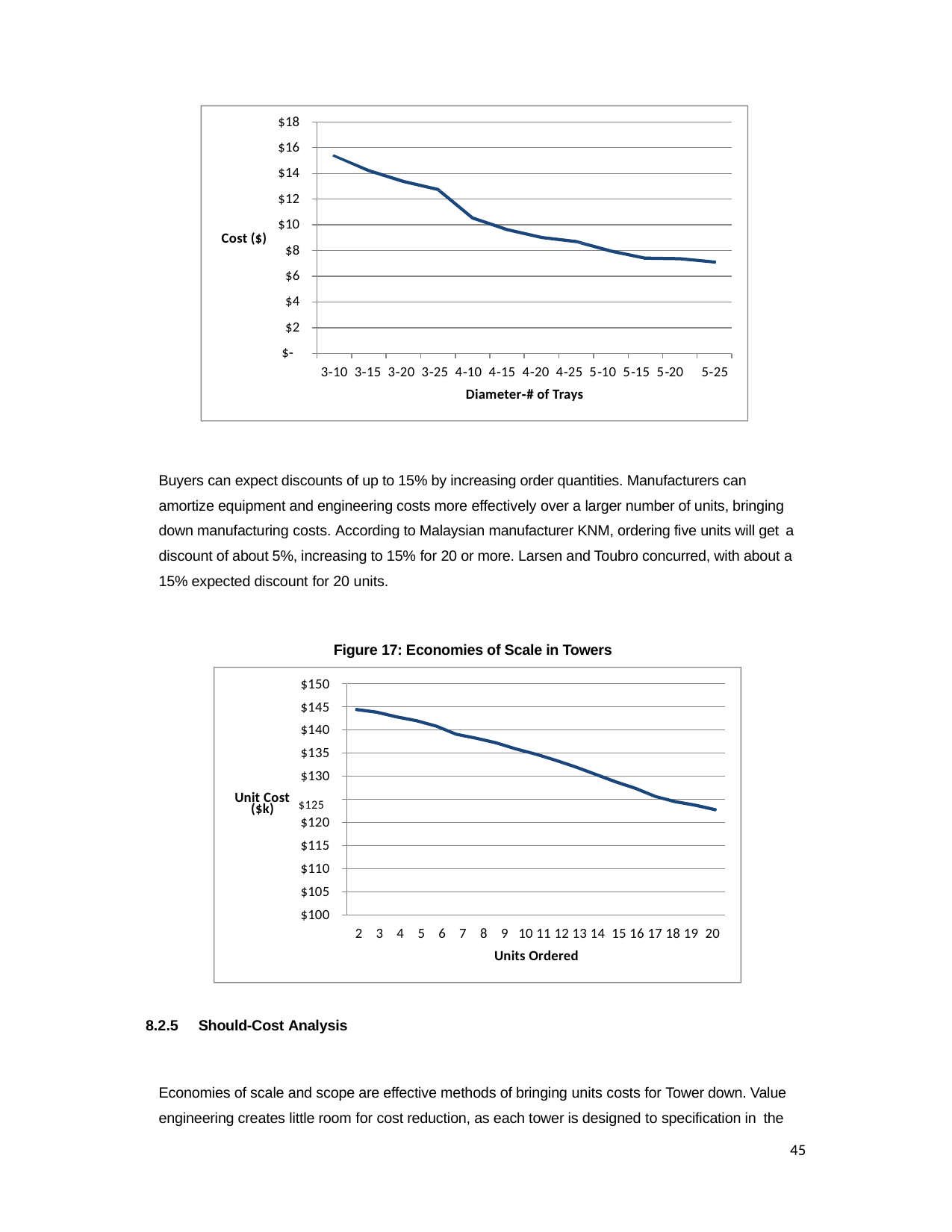

$18
$16
$14
$12
$10
$8
$6
$4
$2
$‐

Cost ($)

3‐10  3‐15  3‐20  3‐25  4‐10  4‐15  4‐20  4‐25  5‐10  5‐15  5‐20     5‐25
Diameter‐# of Trays
Buyers can expect discounts of up to 15% by increasing order quantities. Manufacturers can  amortize equipment and engineering costs more effectively over a larger number of units, bringing  down manufacturing costs. According to Malaysian manufacturer KNM, ordering five units will get a
discount of about 5%, increasing to 15% for 20 or more. Larsen and Toubro concurred, with about a  15% expected discount for 20 units.
Figure 17: Economies of Scale in Towers

$150
$145
$140
$135
$130

Unit Cost  $125
($k)

$120
$115
$110
$105
$100

2    3    4    5    6    7    8    9   10 11 12 13 14  15 16 17 18 19  20
Units Ordered
8.2.5
Should-Cost Analysis
Economies of scale and scope are effective methods of bringing units costs for Tower down. Value  engineering creates little room for cost reduction, as each tower is designed to specification in the
45